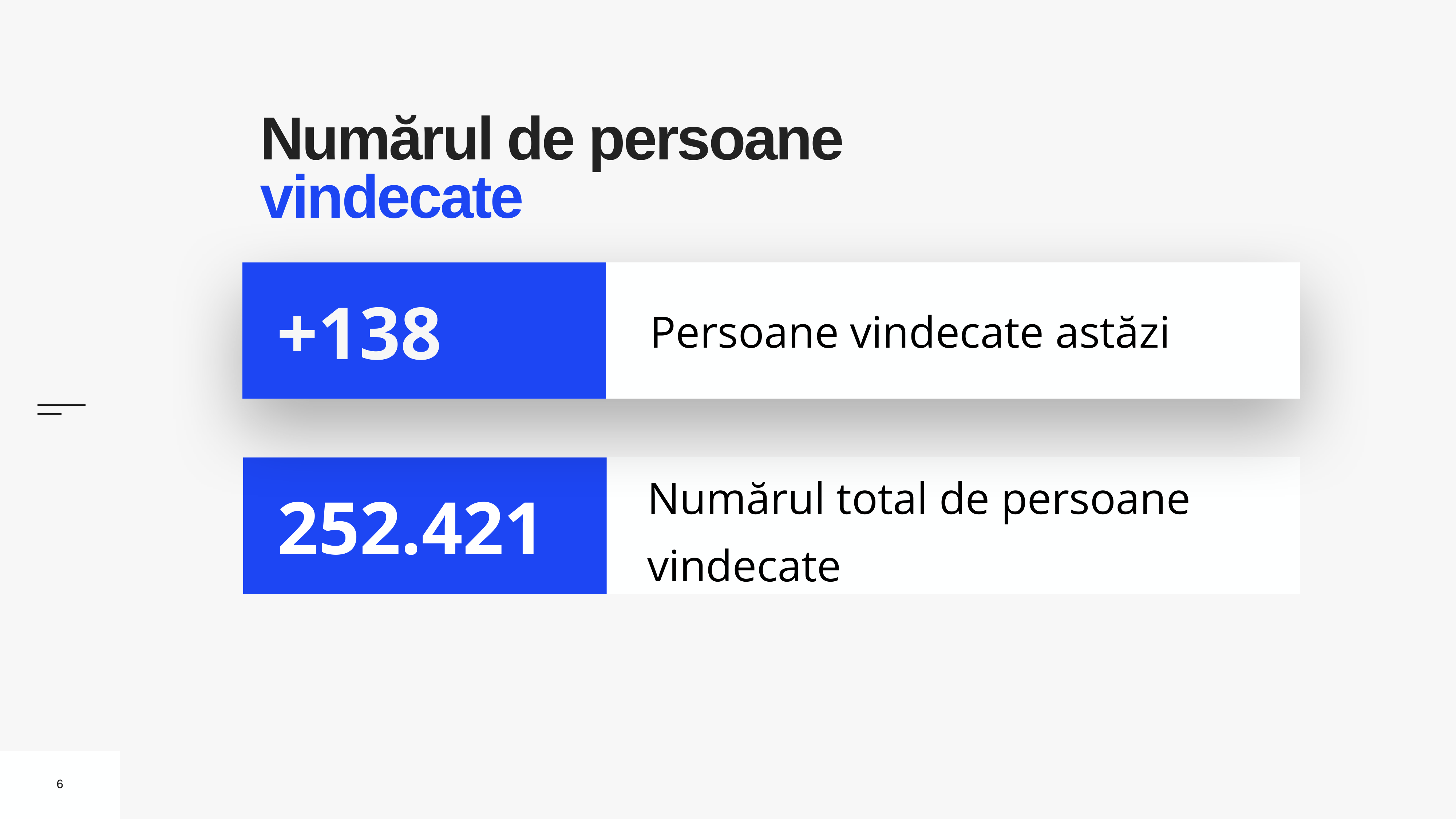

# Numărul de persoane vindecate

Persoane vindecate astăzi

+138

Numărul total de persoane vindecate

252.421
6
6